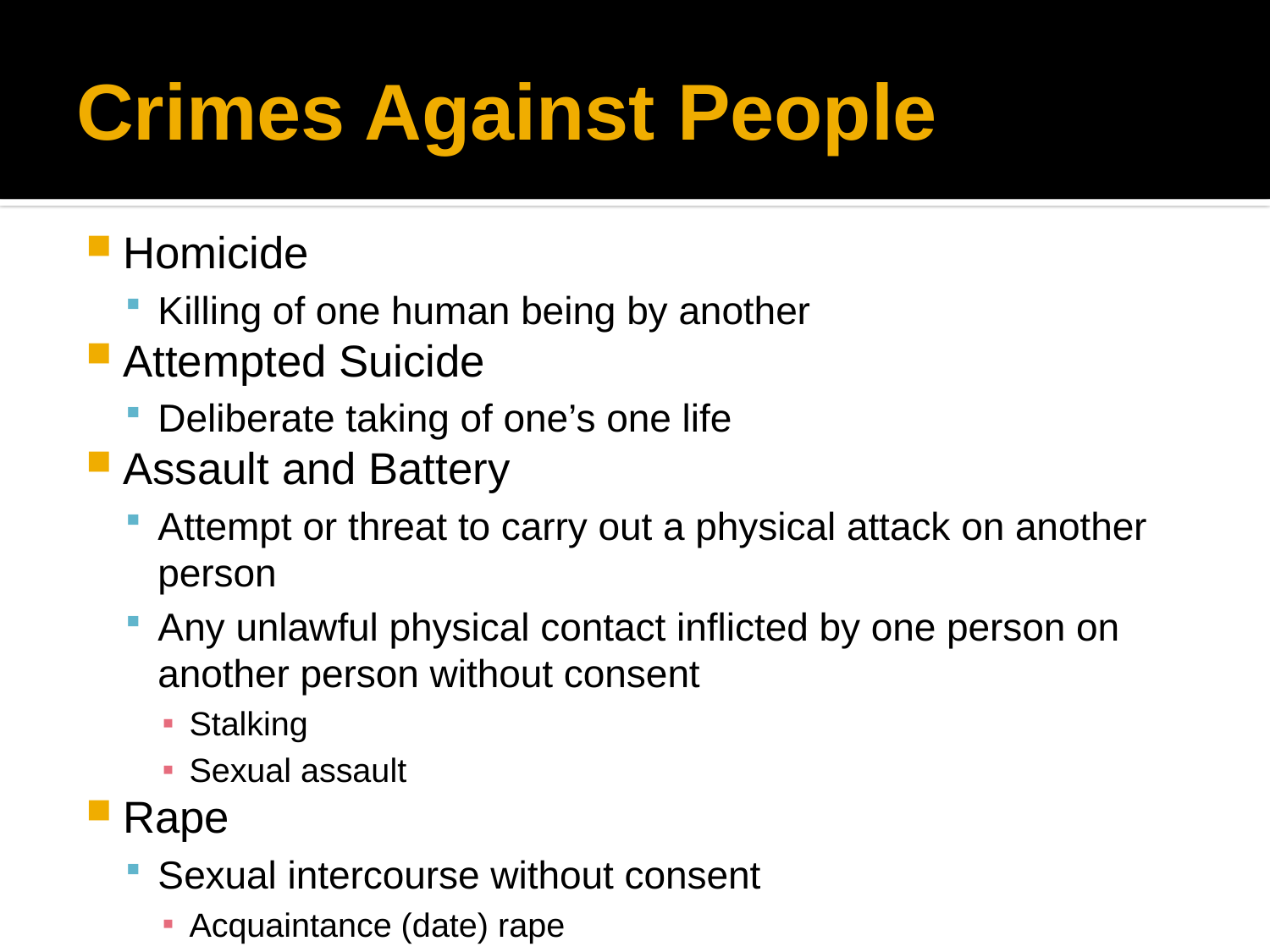

# Crimes Against People
Homicide
Killing of one human being by another
Attempted Suicide
Deliberate taking of one’s one life
Assault and Battery
Attempt or threat to carry out a physical attack on another person
Any unlawful physical contact inflicted by one person on another person without consent
Stalking
Sexual assault
Rape
Sexual intercourse without consent
Acquaintance (date) rape